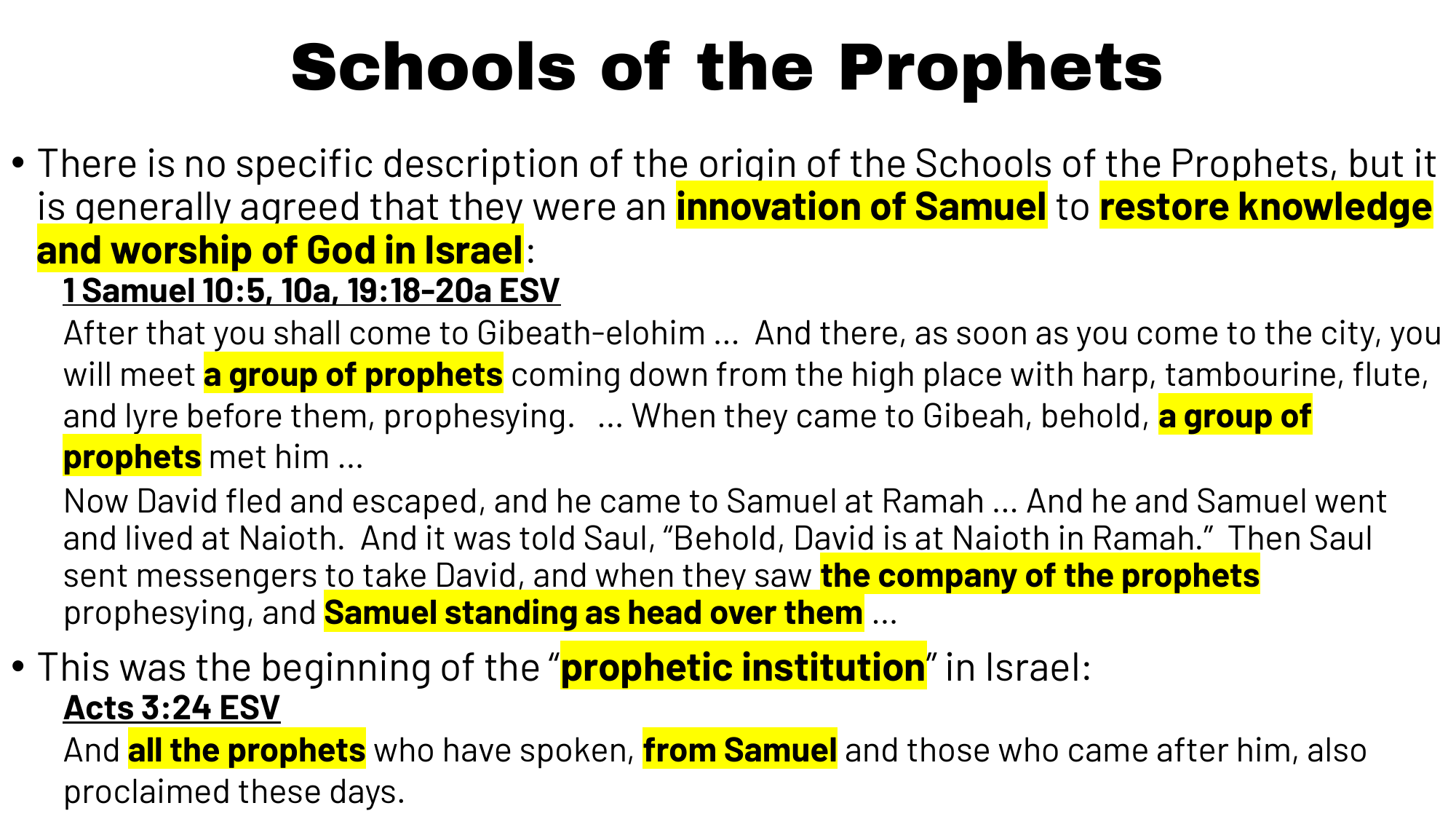

# Schools of the Prophets
There is no specific description of the origin of the Schools of the Prophets, but it is generally agreed that they were an innovation of Samuel to restore knowledge and worship of God in Israel:
1 Samuel 10:5, 10a, 19:18-20a ESV
After that you shall come to Gibeath-elohim …  And there, as soon as you come to the city, you will meet a group of prophets coming down from the high place with harp, tambourine, flute, and lyre before them, prophesying.   … When they came to Gibeah, behold, a group of prophets met him …
Now David fled and escaped, and he came to Samuel at Ramah … And he and Samuel went and lived at Naioth.  And it was told Saul, “Behold, David is at Naioth in Ramah.”  Then Saul sent messengers to take David, and when they saw the company of the prophets prophesying, and Samuel standing as head over them …
This was the beginning of the “prophetic institution” in Israel:
Acts 3:24 ESV
And all the prophets who have spoken, from Samuel and those who came after him, also proclaimed these days.